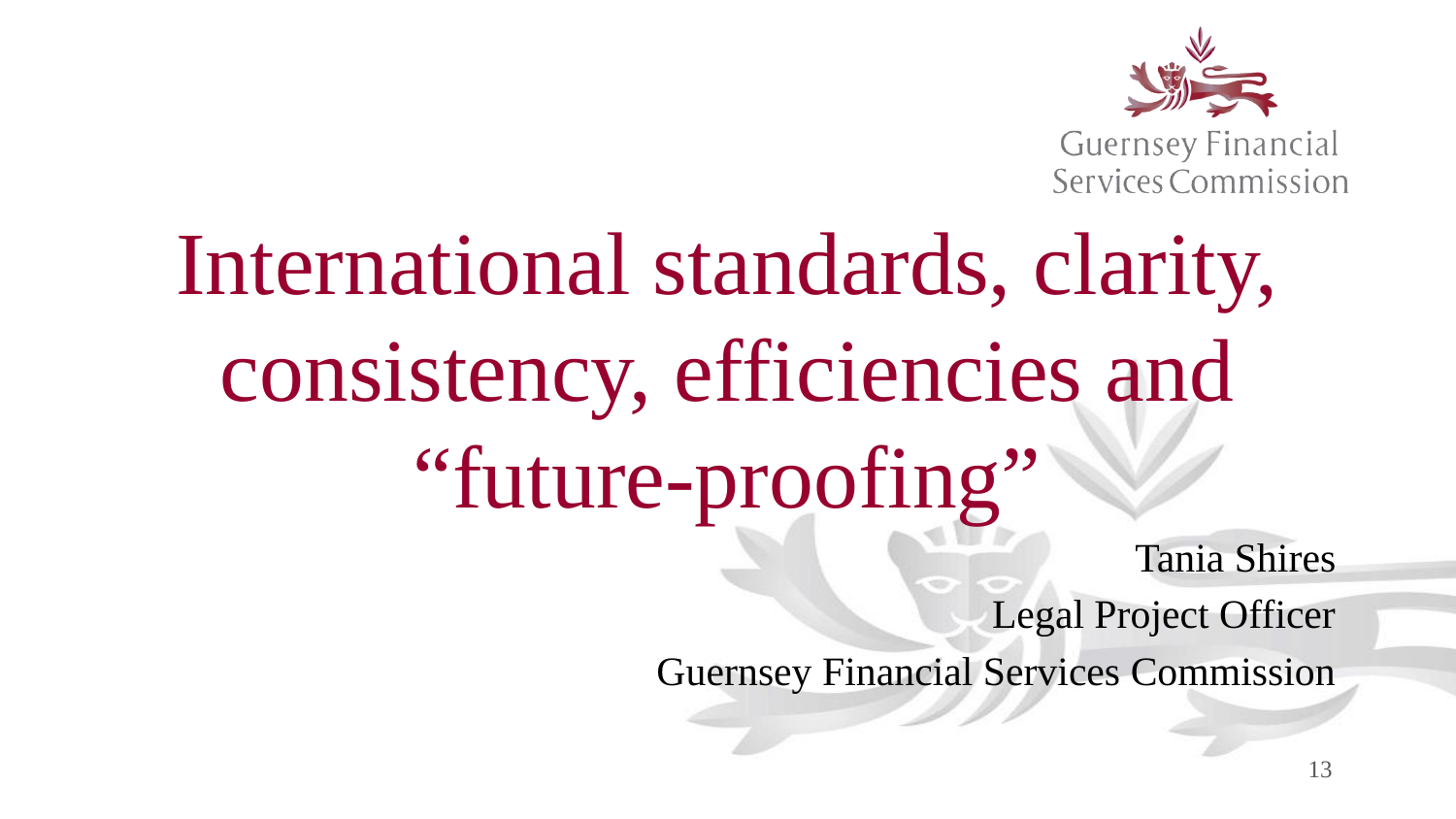

# International standards, clarity, consistency, efficiencies and “future-proofing”

Tania Shires
Legal Project Officer
Guernsey Financial Services Commission
13